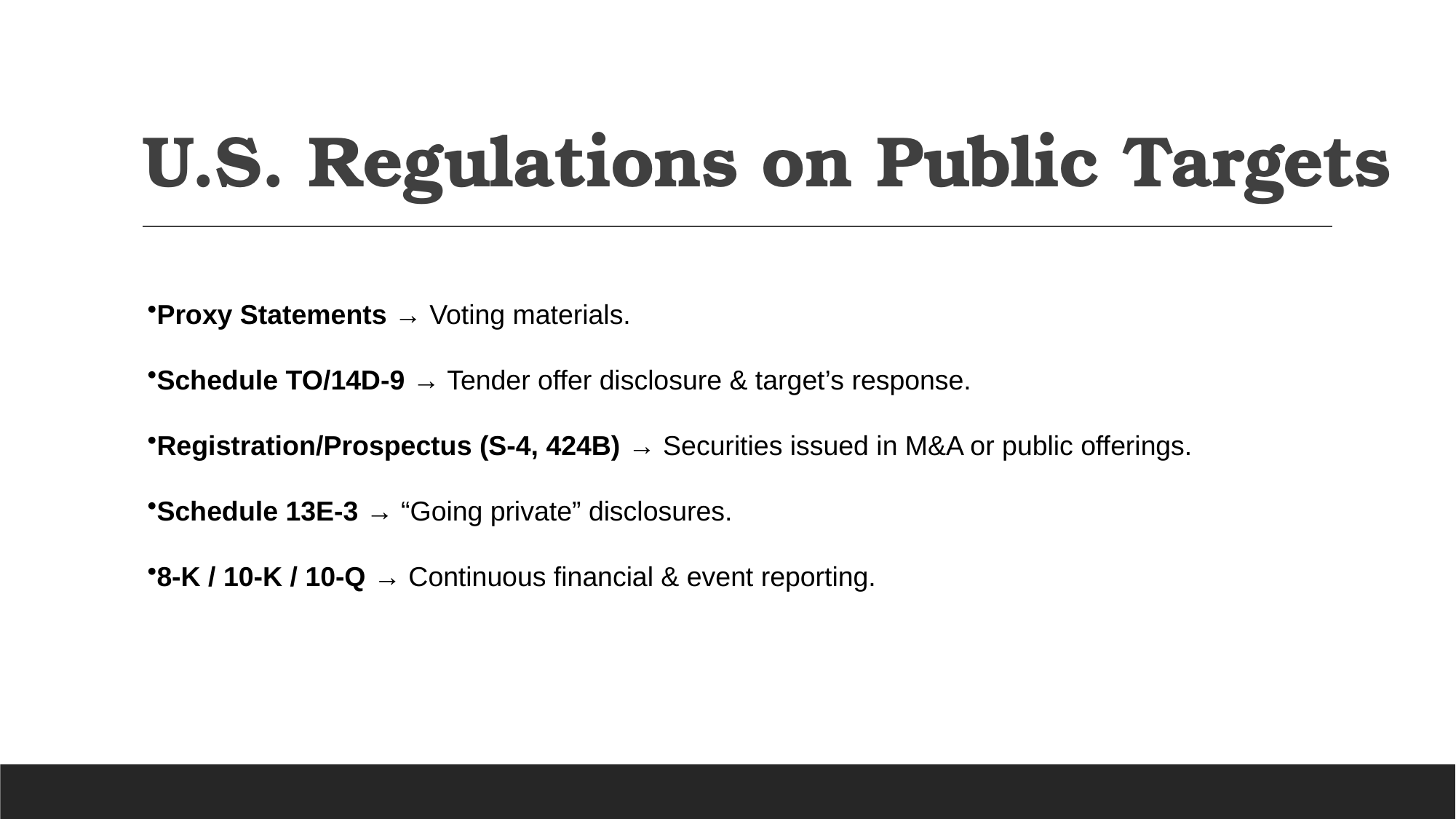

# U.S. Regulations on Public Targets
Proxy Statements → Voting materials.

Schedule TO/14D-9 → Tender offer disclosure & target’s response.

Registration/Prospectus (S-4, 424B) → Securities issued in M&A or public offerings.

Schedule 13E-3 → “Going private” disclosures.

8-K / 10-K / 10-Q → Continuous financial & event reporting.